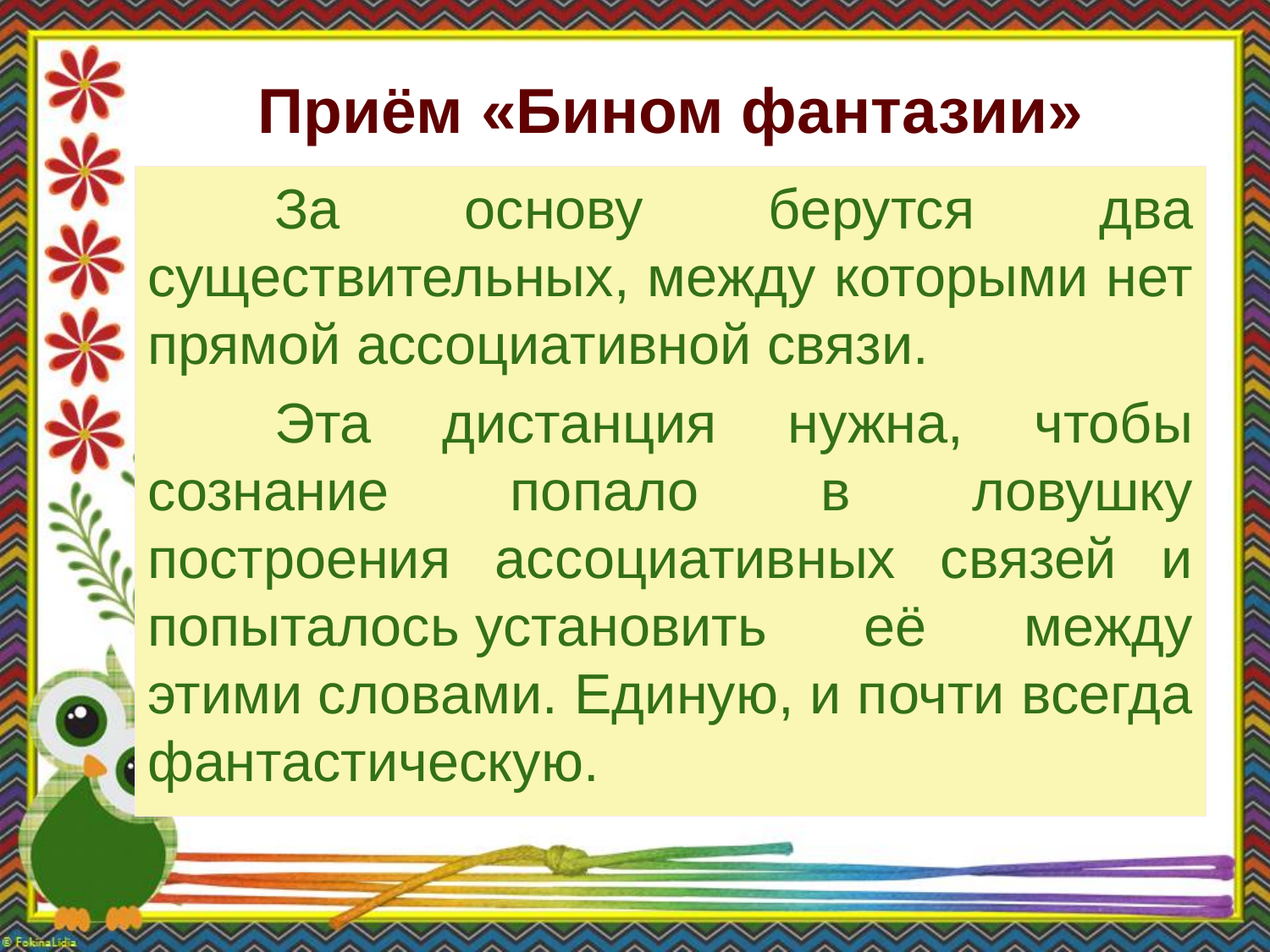

# Приём «Бином фантазии»
	За основу берутся два существительных, между которыми нет прямой ассоциативной связи.
	Эта дистанция нужна, чтобы сознание попало в ловушку построения ассоциативных связей и попыталось установить её между этими словами. Единую, и почти всегда фантастическую.